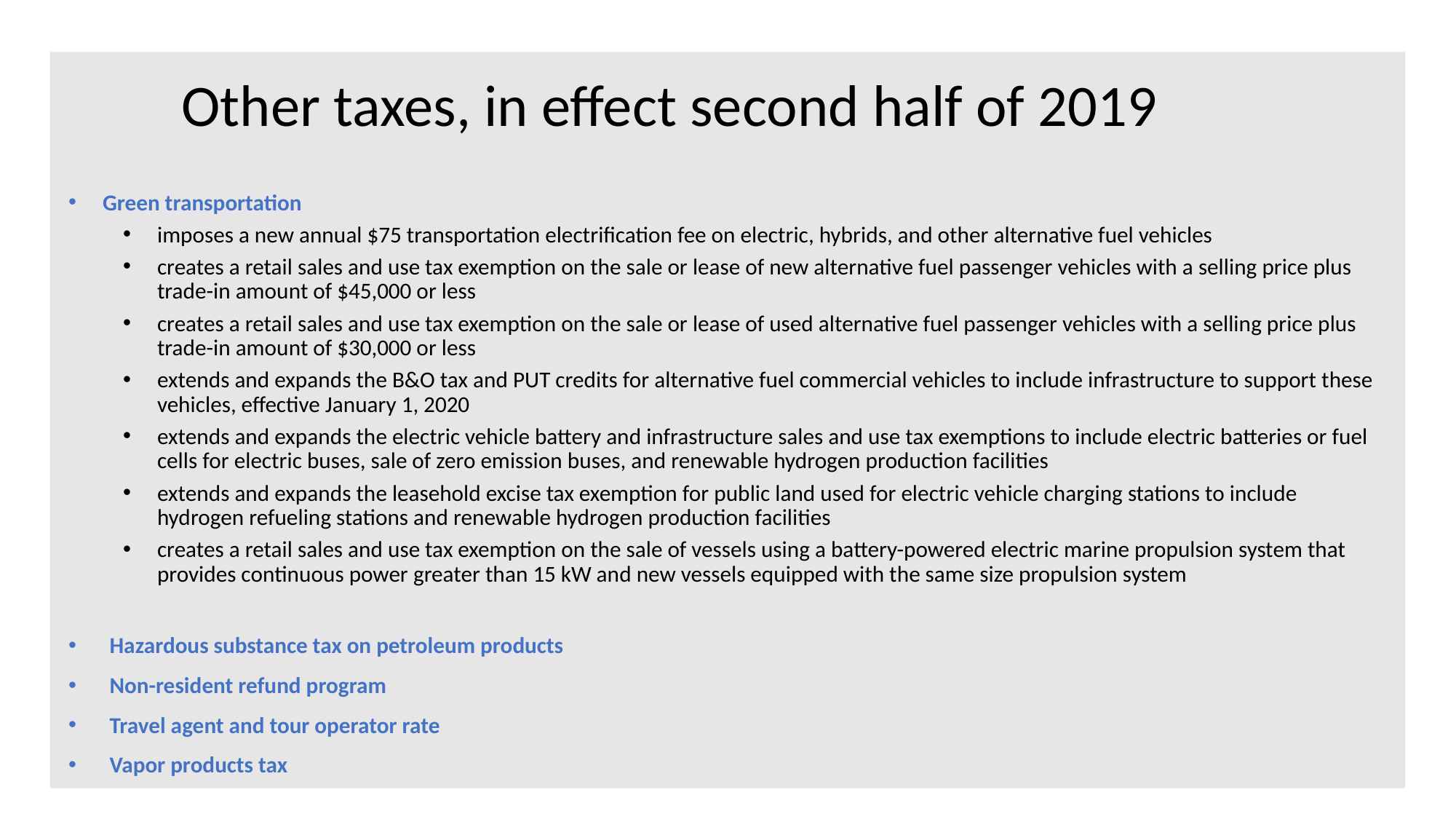

# Other taxes, in effect second half of 2019

Green transportation
imposes a new annual $75 transportation electrification fee on electric, hybrids, and other alternative fuel vehicles
creates a retail sales and use tax exemption on the sale or lease of new alternative fuel passenger vehicles with a selling price plus trade-in amount of $45,000 or less
creates a retail sales and use tax exemption on the sale or lease of used alternative fuel passenger vehicles with a selling price plus trade-in amount of $30,000 or less
extends and expands the B&O tax and PUT credits for alternative fuel commercial vehicles to include infrastructure to support these vehicles, effective January 1, 2020
extends and expands the electric vehicle battery and infrastructure sales and use tax exemptions to include electric batteries or fuel cells for electric buses, sale of zero emission buses, and renewable hydrogen production facilities
extends and expands the leasehold excise tax exemption for public land used for electric vehicle charging stations to include hydrogen refueling stations and renewable hydrogen production facilities
creates a retail sales and use tax exemption on the sale of vessels using a battery-powered electric marine propulsion system that provides continuous power greater than 15 kW and new vessels equipped with the same size propulsion system

Hazardous substance tax on petroleum products
Non-resident refund program
Travel agent and tour operator rate
Vapor products tax